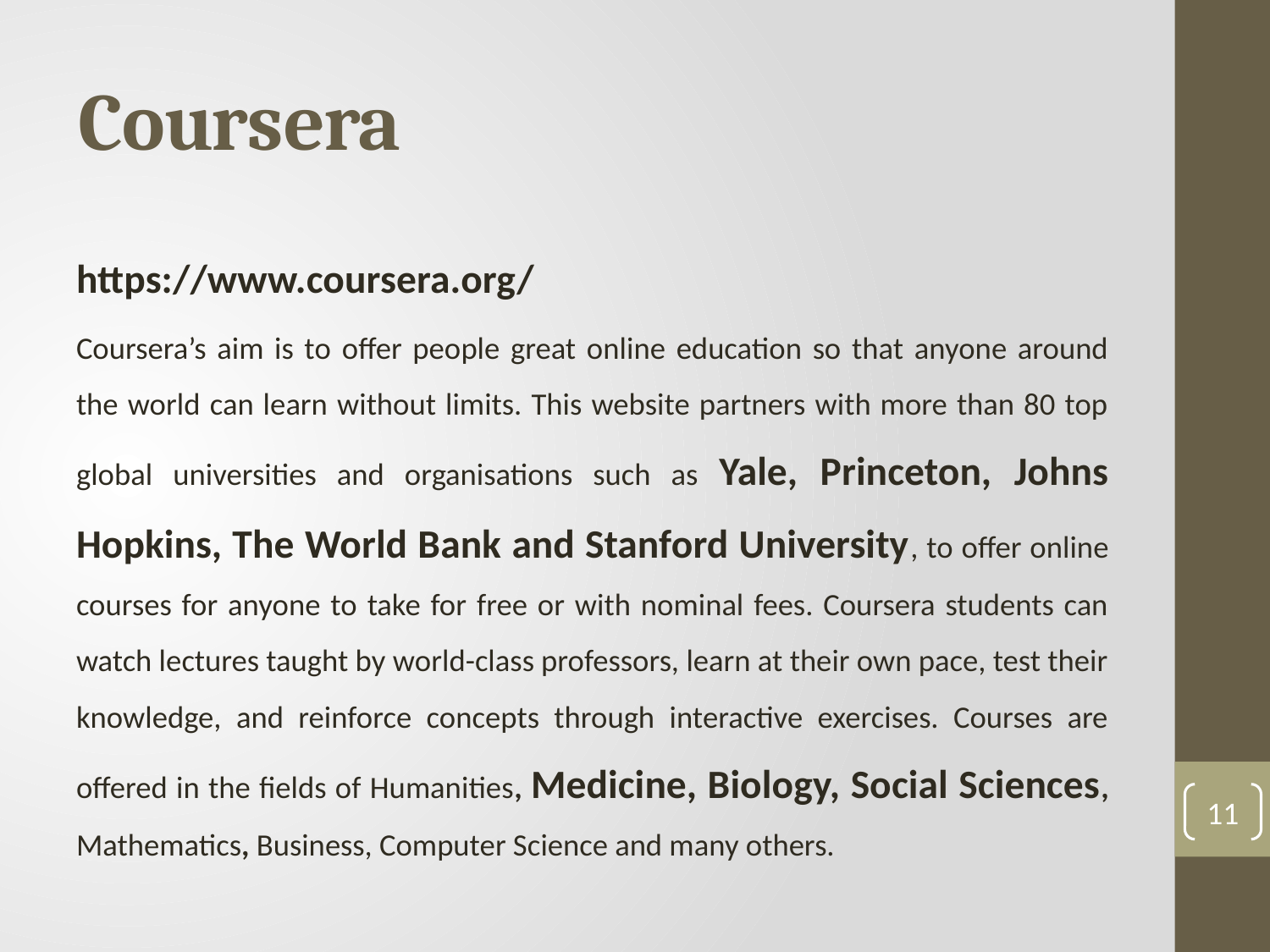

# Coursera
https://www.coursera.org/
Coursera’s aim is to offer people great online education so that anyone around the world can learn without limits. This website partners with more than 80 top global universities and organisations such as Yale, Princeton, Johns Hopkins, The World Bank and Stanford University, to offer online courses for anyone to take for free or with nominal fees. Coursera students can watch lectures taught by world-class professors, learn at their own pace, test their knowledge, and reinforce concepts through interactive exercises. Courses are offered in the fields of Humanities, Medicine, Biology, Social Sciences, Mathematics, Business, Computer Science and many others.
11